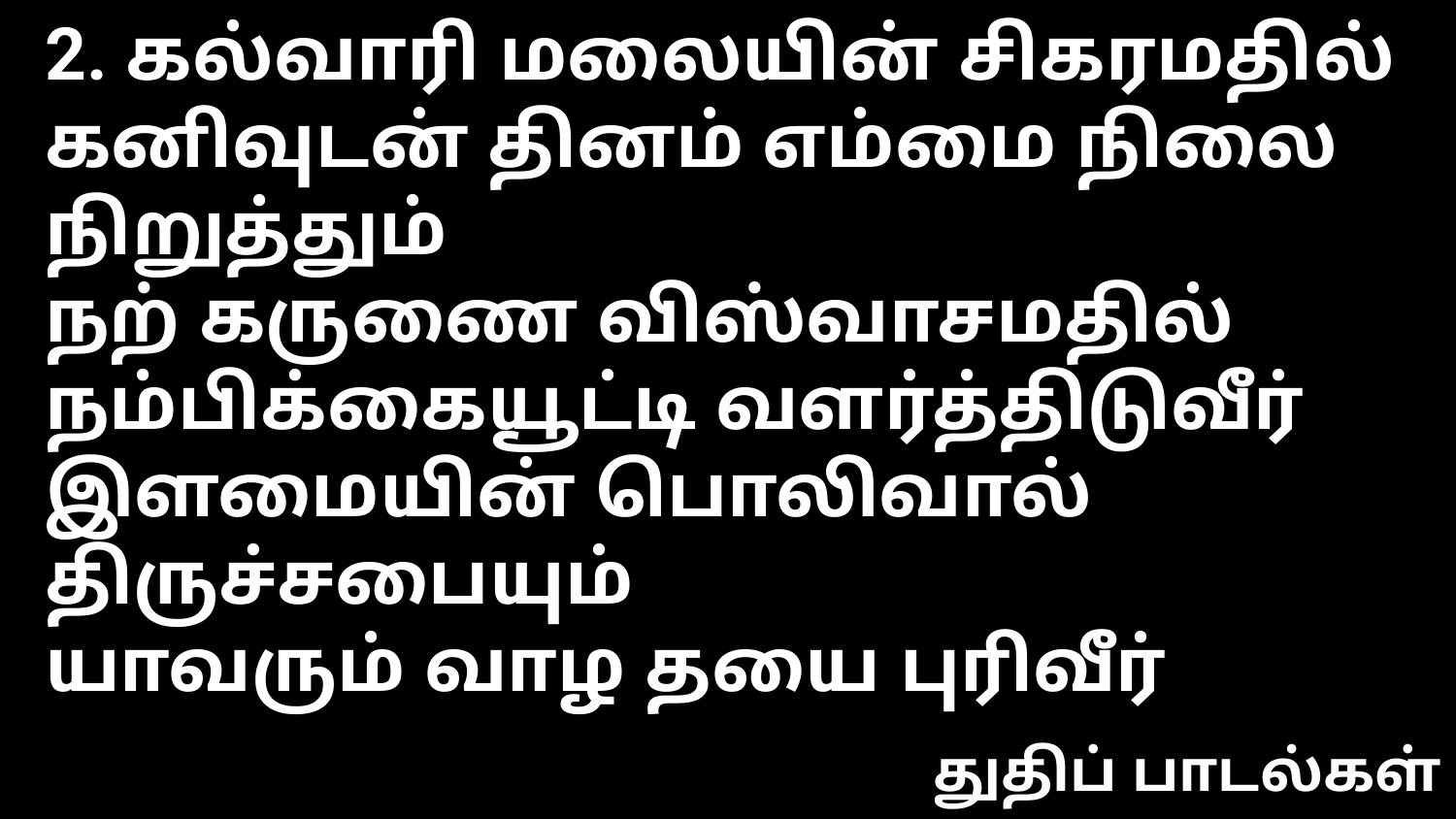

2. கல்வாரி மலையின் சிகரமதில்
கனிவுடன் தினம் எம்மை நிலை நிறுத்தும்
நற் கருணை விஸ்வாசமதில்
நம்பிக்கையூட்டி வளர்த்திடுவீர்
இளமையின் பொலிவால் திருச்சபையும்
யாவரும் வாழ தயை புரிவீர்

துதிப் பாடல்கள்